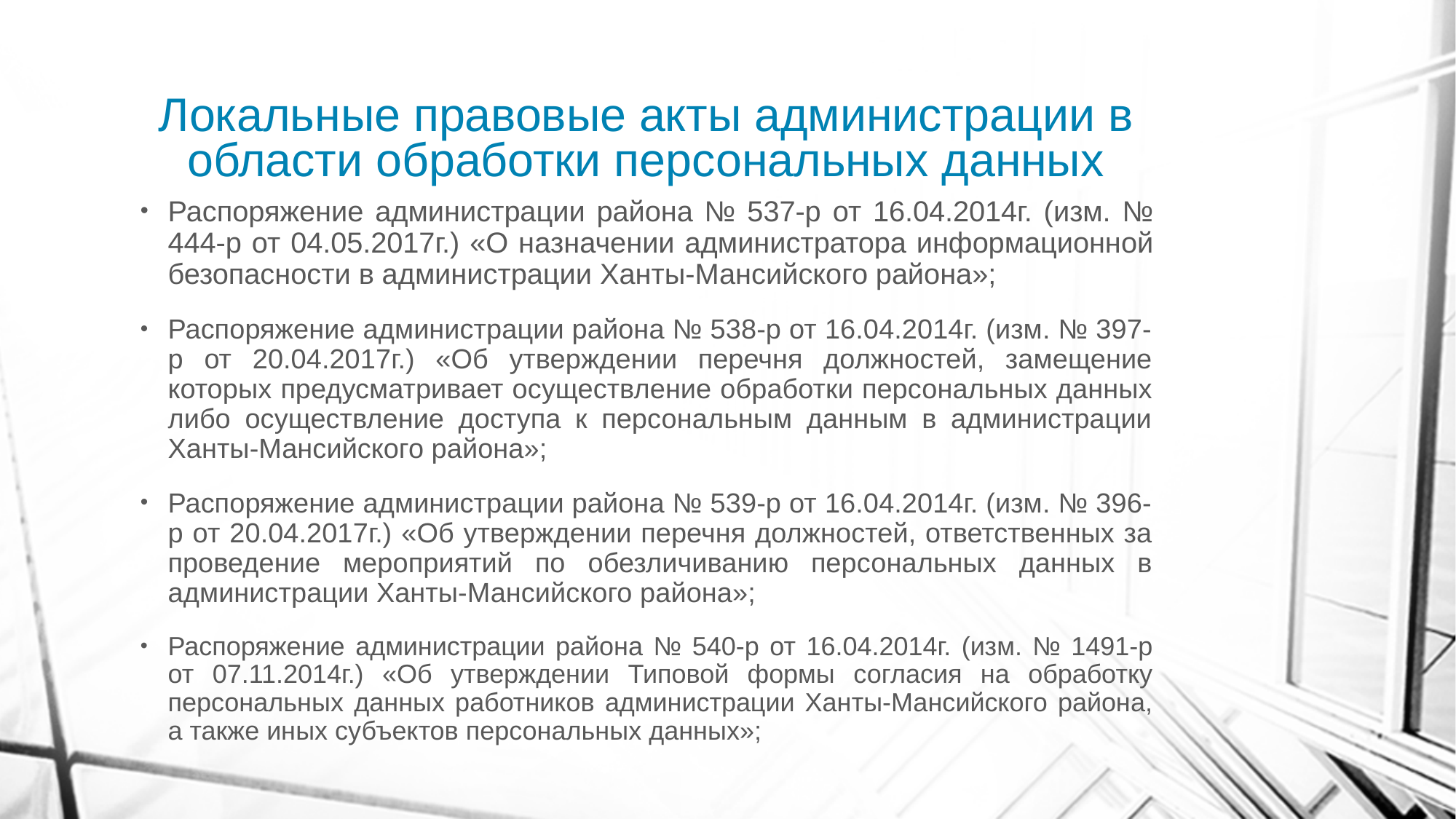

# Локальные правовые акты администрации в области обработки персональных данных
Распоряжение администрации района № 537-р от 16.04.2014г. (изм. № 444-р от 04.05.2017г.) «О назначении администратора информационной безопасности в администрации Ханты-Мансийского района»;
Распоряжение администрации района № 538-р от 16.04.2014г. (изм. № 397-р от 20.04.2017г.) «Об утверждении перечня должностей, замещение которых предусматривает осуществление обработки персональных данных либо осуществление доступа к персональным данным в администрации Ханты-Мансийского района»;
Распоряжение администрации района № 539-р от 16.04.2014г. (изм. № 396-р от 20.04.2017г.) «Об утверждении перечня должностей, ответственных за проведение мероприятий по обезличиванию персональных данных в администрации Ханты-Мансийского района»;
Распоряжение администрации района № 540-р от 16.04.2014г. (изм. № 1491-р от 07.11.2014г.) «Об утверждении Типовой формы согласия на обработку персональных данных работников администрации Ханты-Мансийского района, а также иных субъектов персональных данных»;